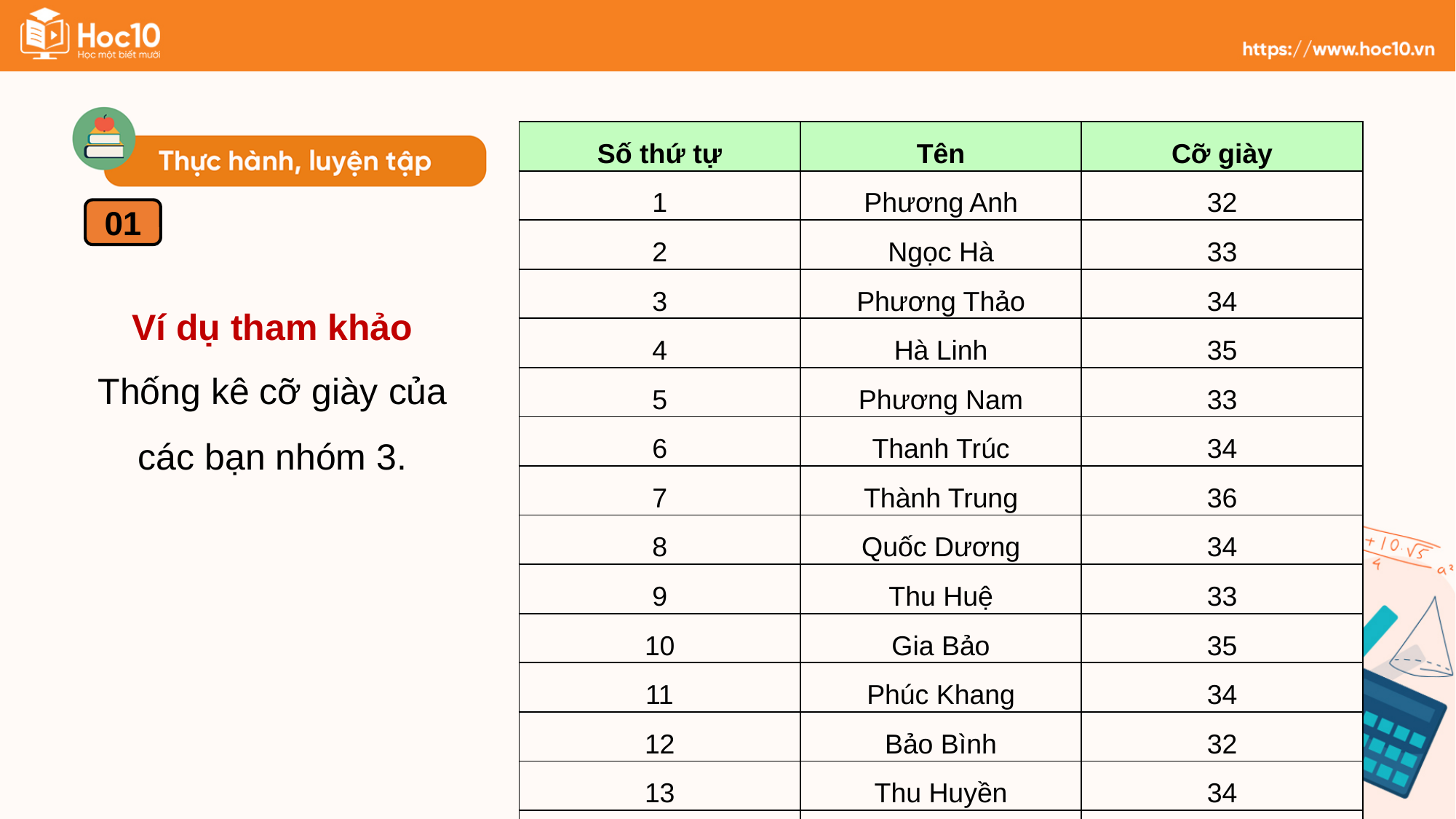

| Số thứ tự | Tên | Cỡ giày |
| --- | --- | --- |
| 1 | Phương Anh | 32 |
| 2 | Ngọc Hà | 33 |
| 3 | Phương Thảo | 34 |
| 4 | Hà Linh | 35 |
| 5 | Phương Nam | 33 |
| 6 | Thanh Trúc | 34 |
| 7 | Thành Trung | 36 |
| 8 | Quốc Dương | 34 |
| 9 | Thu Huệ | 33 |
| 10 | Gia Bảo | 35 |
| 11 | Phúc Khang | 34 |
| 12 | Bảo Bình | 32 |
| 13 | Thu Huyền | 34 |
| 14 | Huy Đan | 33 |
| 15 | Hồng Phúc | 34 |
01
Ví dụ tham khảo
Thống kê cỡ giày của các bạn nhóm 3.